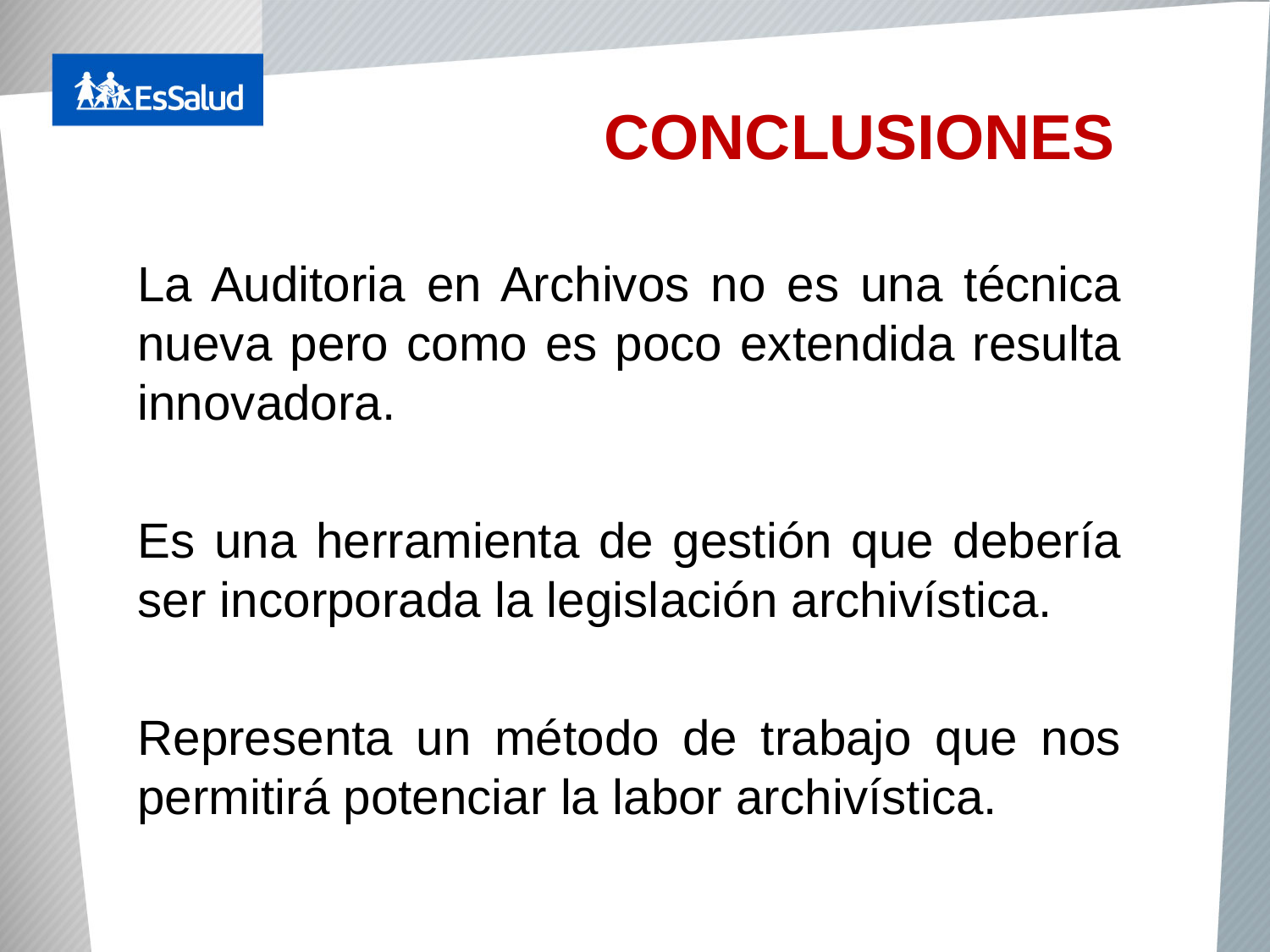

CONCLUSIONES
La Auditoria en Archivos no es una técnica nueva pero como es poco extendida resulta innovadora.

Es una herramienta de gestión que debería ser incorporada la legislación archivística.

Representa un método de trabajo que nos permitirá potenciar la labor archivística.